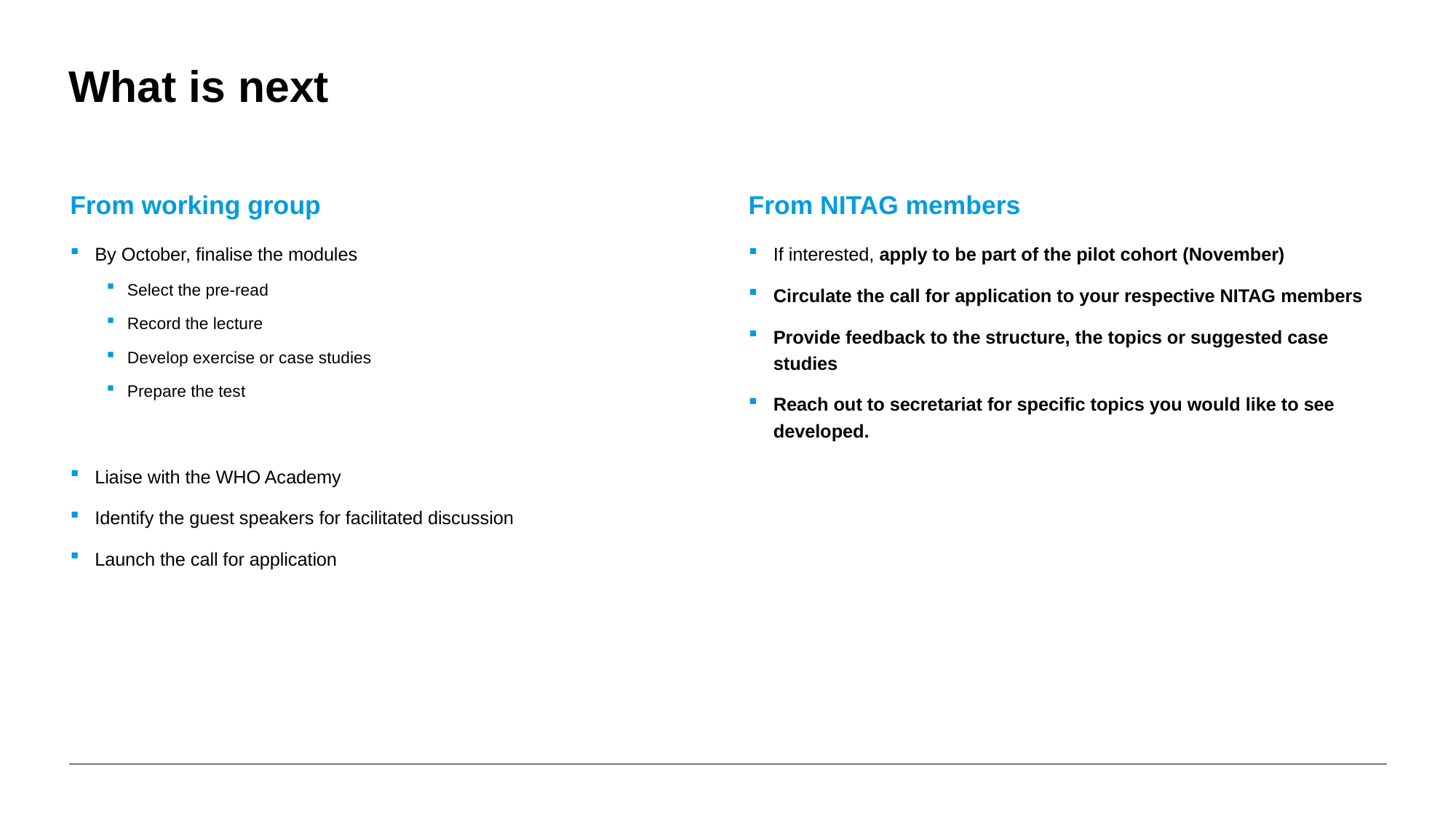

# What is next
From working group
From NITAG members
By October, finalise the modules
Select the pre-read
Record the lecture
Develop exercise or case studies
Prepare the test

Liaise with the WHO Academy
Identify the guest speakers for facilitated discussion
Launch the call for application
If interested, apply to be part of the pilot cohort (November)
Circulate the call for application to your respective NITAG members
Provide feedback to the structure, the topics or suggested case studies
Reach out to secretariat for specific topics you would like to see developed.